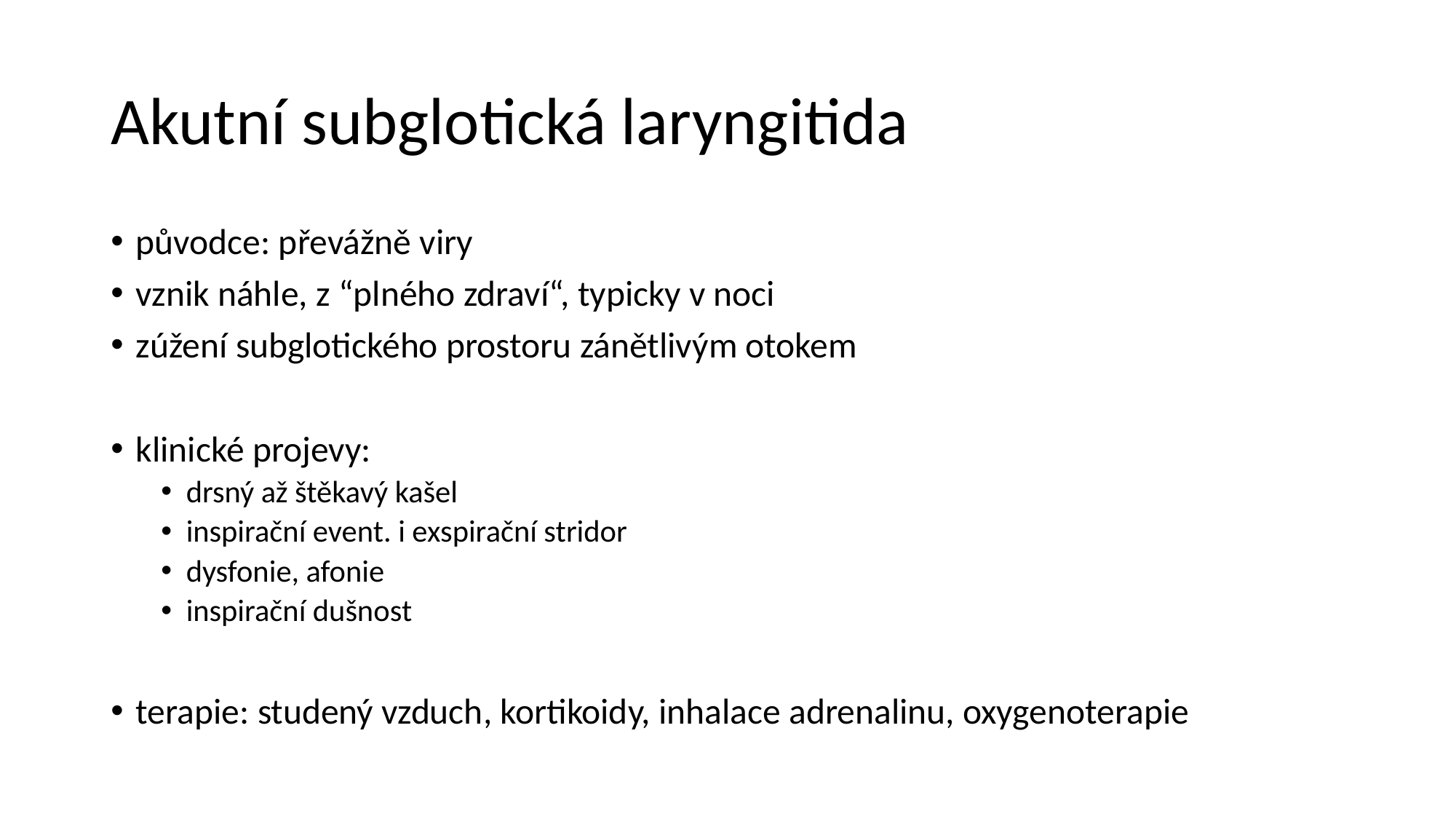

# Akutní subglotická laryngitida
původce: převážně viry
vznik náhle, z “plného zdraví“, typicky v noci
zúžení subglotického prostoru zánětlivým otokem

klinické projevy:
drsný až štěkavý kašel
inspirační event. i exspirační stridor
dysfonie, afonie
inspirační dušnost

terapie: studený vzduch, kortikoidy, inhalace adrenalinu, oxygenoterapie